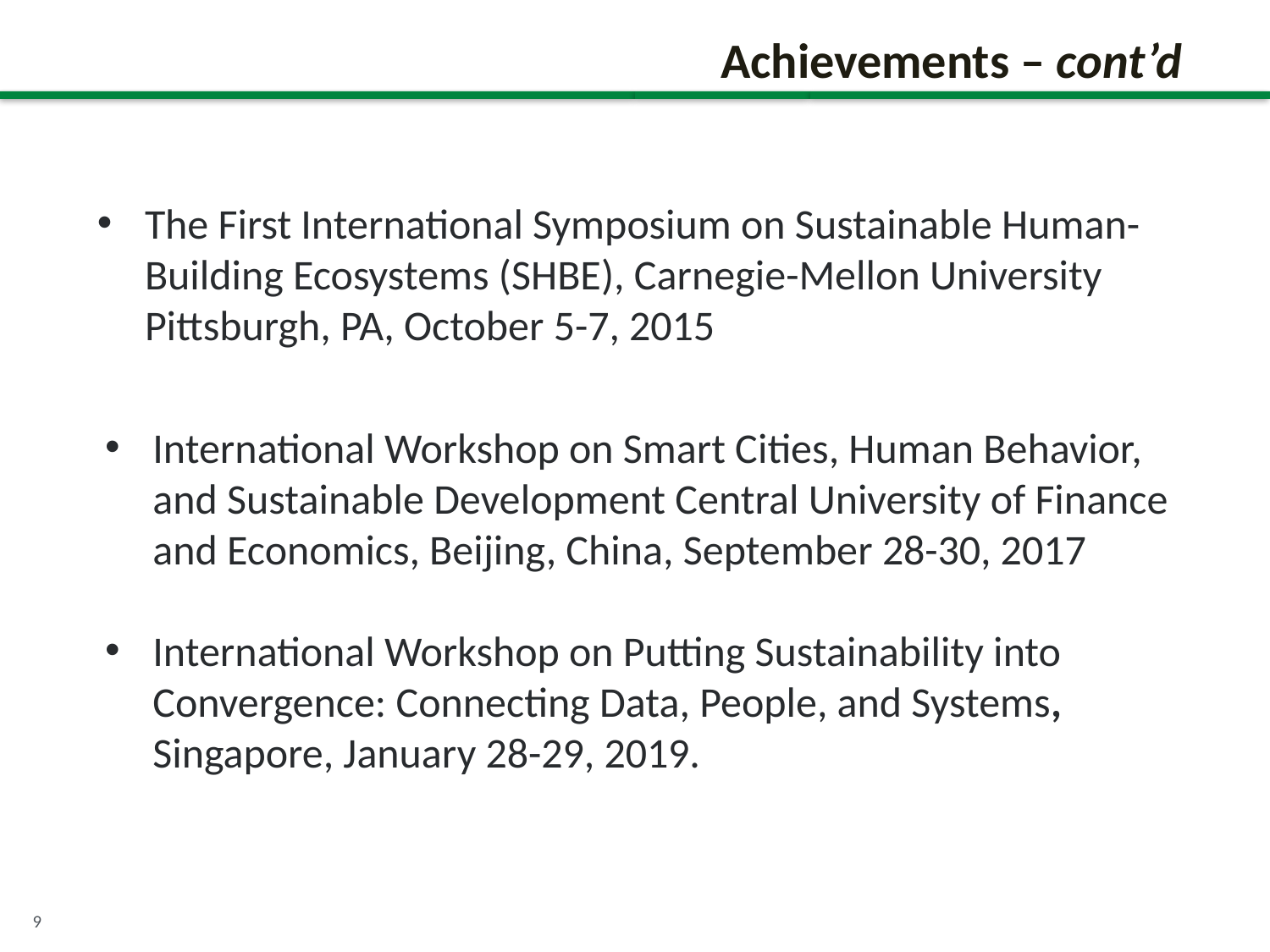

# Achievements – cont’d
The First International Symposium on Sustainable Human-Building Ecosystems (SHBE), Carnegie-Mellon University Pittsburgh, PA, October 5-7, 2015

International Workshop on Smart Cities, Human Behavior, and Sustainable Development Central University of Finance and Economics, Beijing, China, September 28-30, 2017

International Workshop on Putting Sustainability into Convergence: Connecting Data, People, and Systems, Singapore, January 28-29, 2019.